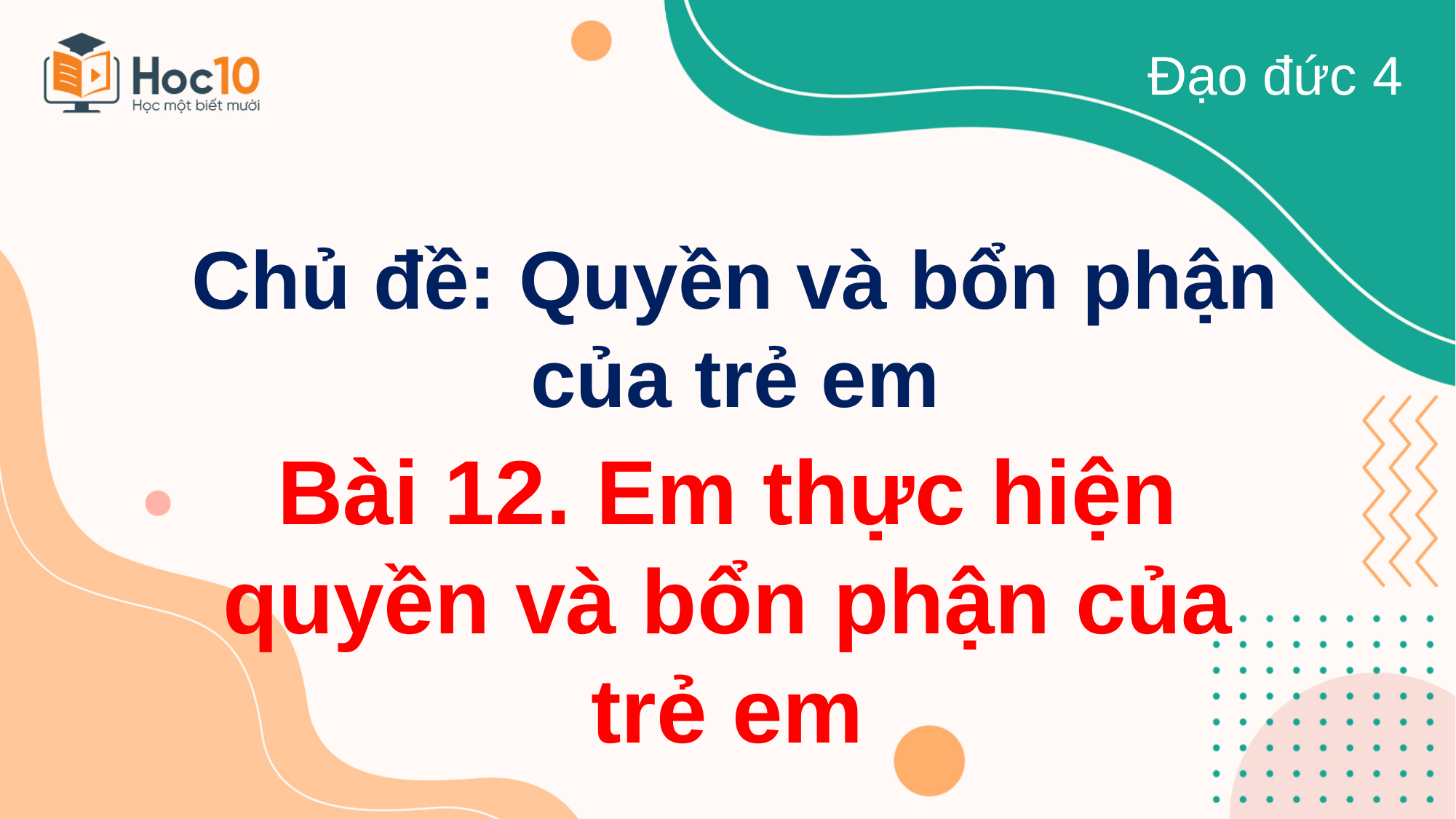

Đạo đức 4
Chủ đề: Quyền và bổn phận của trẻ em
Bài 12. Em thực hiện quyền và bổn phận của trẻ em